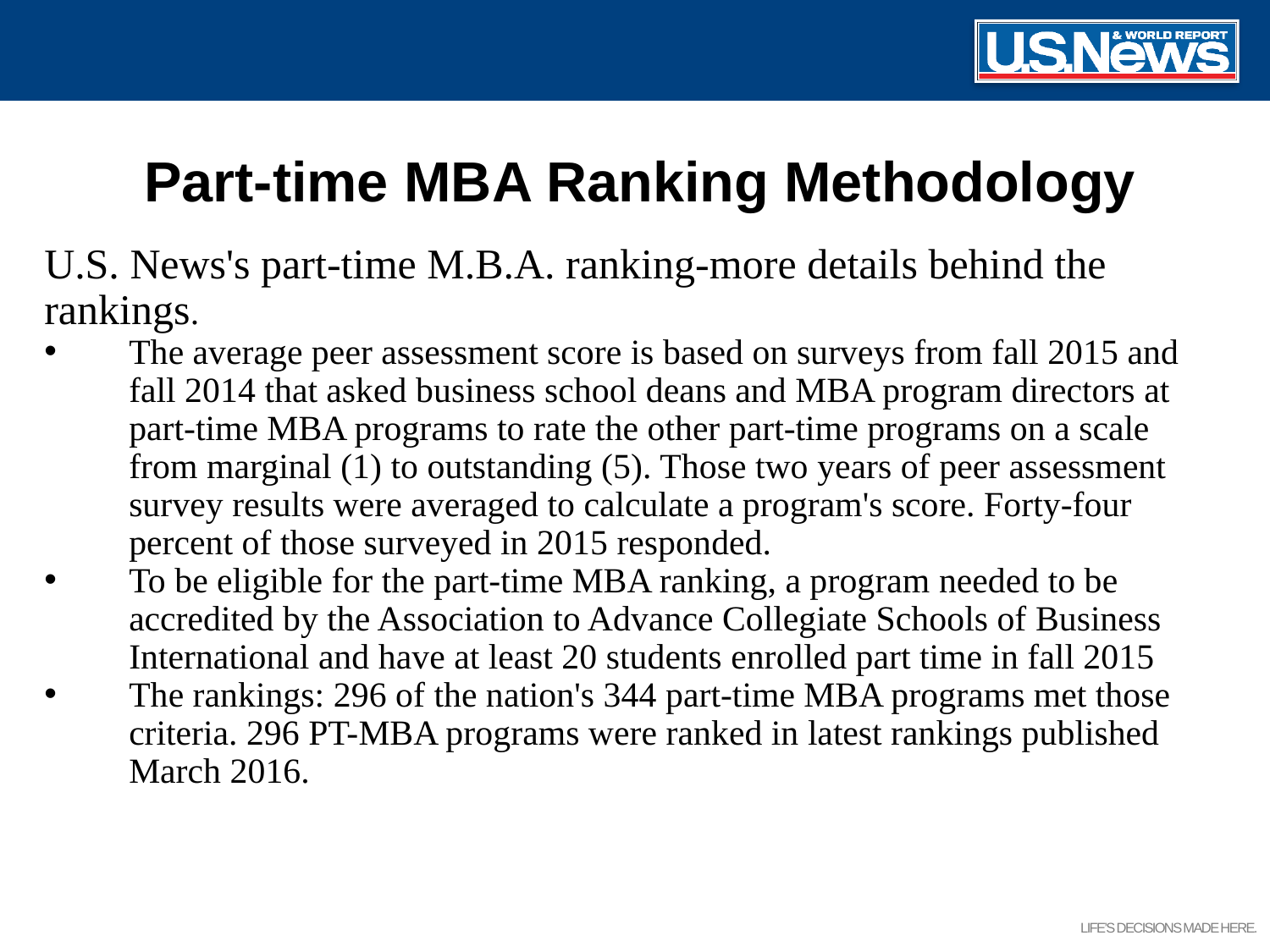

# Part-time MBA Ranking Methodology
U.S. News's part-time M.B.A. ranking-more details behind the rankings.
The average peer assessment score is based on surveys from fall 2015 and fall 2014 that asked business school deans and MBA program directors at part-time MBA programs to rate the other part-time programs on a scale from marginal (1) to outstanding (5). Those two years of peer assessment survey results were averaged to calculate a program's score. Forty-four percent of those surveyed in 2015 responded.
To be eligible for the part-time MBA ranking, a program needed to be accredited by the Association to Advance Collegiate Schools of Business International and have at least 20 students enrolled part time in fall 2015
The rankings: 296 of the nation's 344 part-time MBA programs met those criteria. 296 PT-MBA programs were ranked in latest rankings published March 2016.